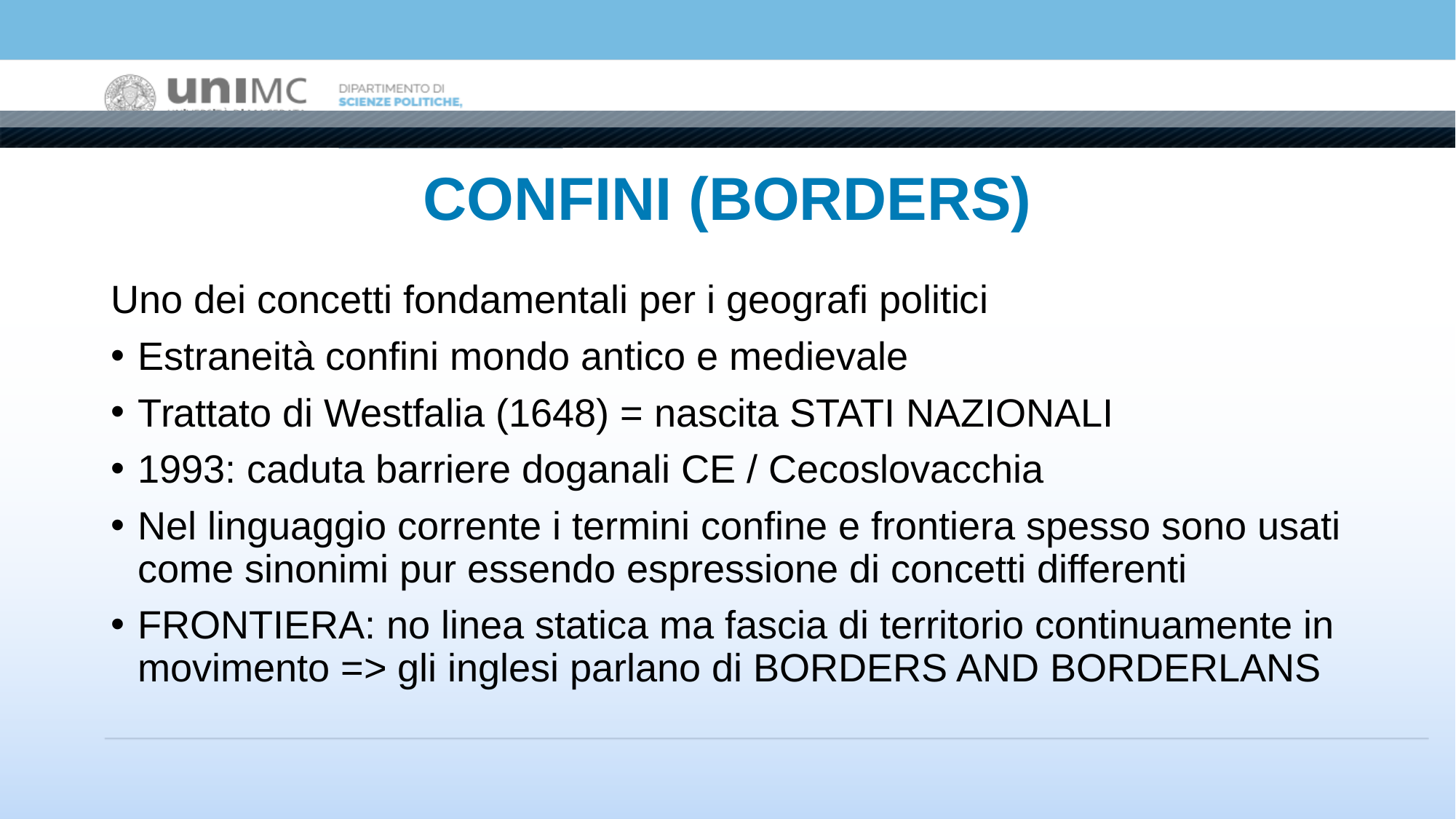

# CONFINI (BORDERS)
Uno dei concetti fondamentali per i geografi politici
Estraneità confini mondo antico e medievale
Trattato di Westfalia (1648) = nascita STATI NAZIONALI
1993: caduta barriere doganali CE / Cecoslovacchia
Nel linguaggio corrente i termini confine e frontiera spesso sono usati come sinonimi pur essendo espressione di concetti differenti
FRONTIERA: no linea statica ma fascia di territorio continuamente in movimento => gli inglesi parlano di BORDERS AND BORDERLANS